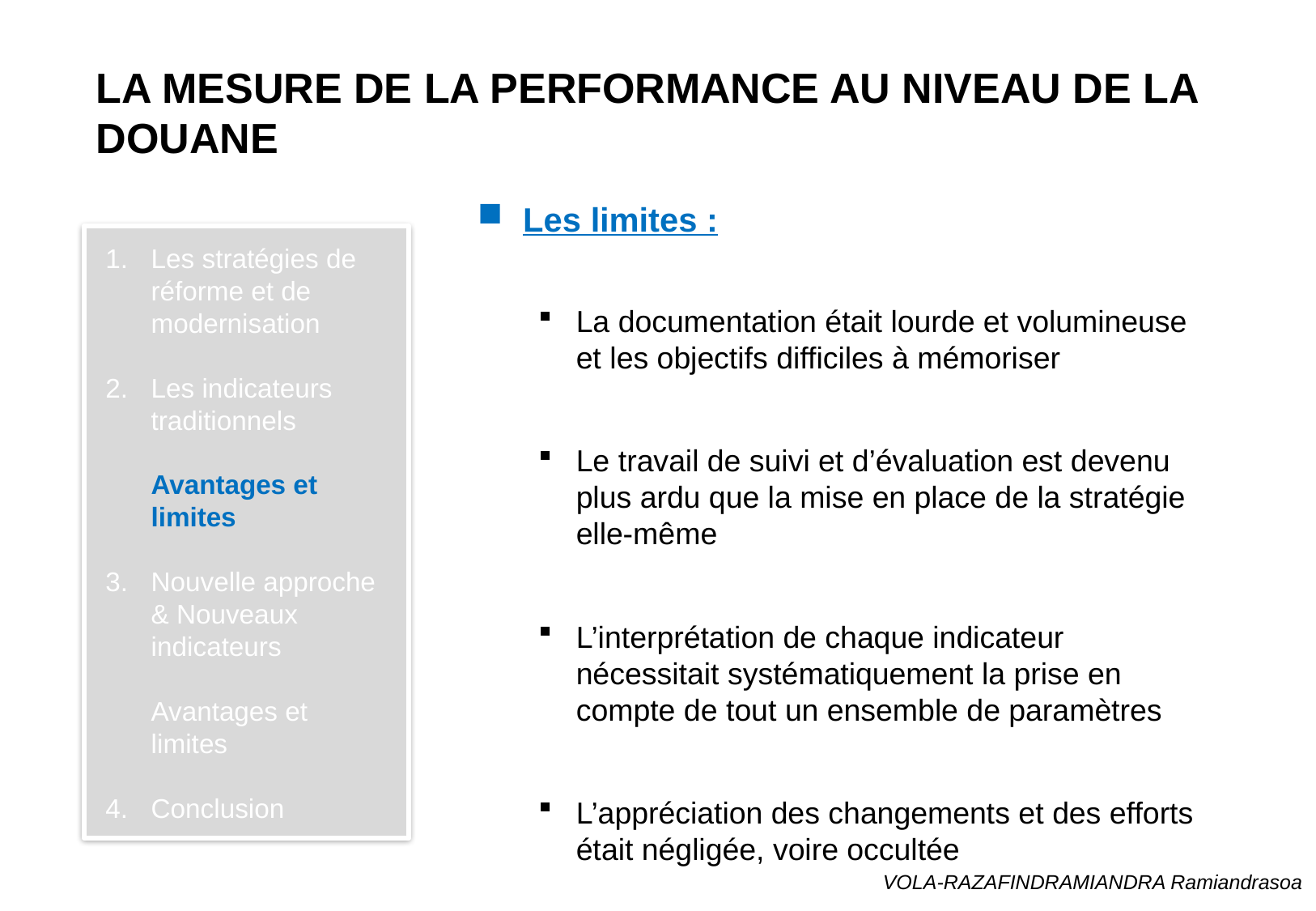

# La mesure de la performance au niveau de la Douane
Les limites :

La documentation était lourde et volumineuse et les objectifs difficiles à mémoriser

Le travail de suivi et d’évaluation est devenu plus ardu que la mise en place de la stratégie elle-même

L’interprétation de chaque indicateur nécessitait systématiquement la prise en compte de tout un ensemble de paramètres

L’appréciation des changements et des efforts était négligée, voire occultée
Les stratégies de réforme et de modernisation

Les indicateurs traditionnels

	Avantages et limites

Nouvelle approche & Nouveaux indicateurs

	Avantages et limites

Conclusion